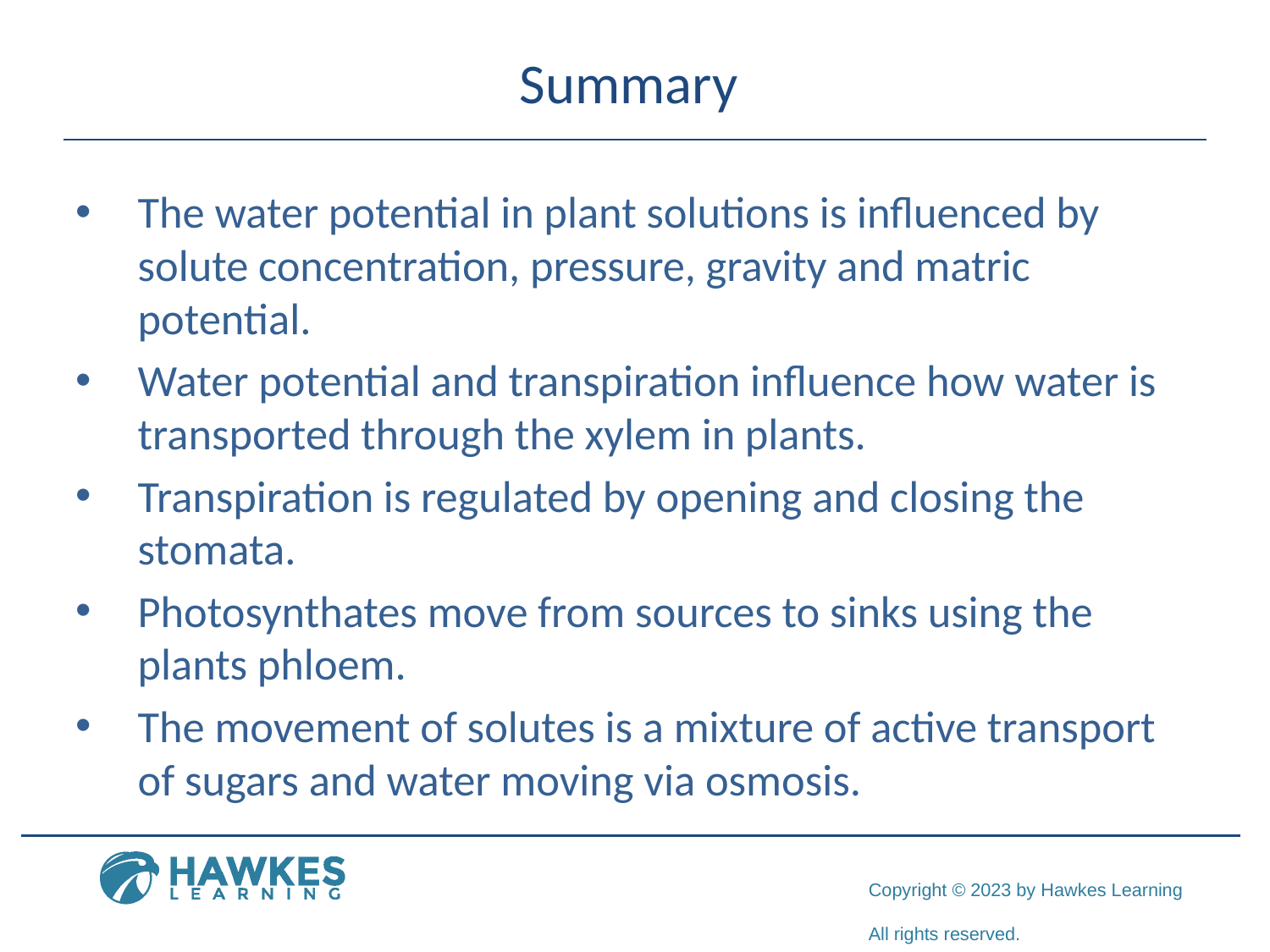

# Summary
The water potential in plant solutions is influenced by solute concentration, pressure, gravity and matric potential.
Water potential and transpiration influence how water is transported through the xylem in plants.
Transpiration is regulated by opening and closing the stomata.
Photosynthates move from sources to sinks using the plants phloem.
The movement of solutes is a mixture of active transport of sugars and water moving via osmosis.